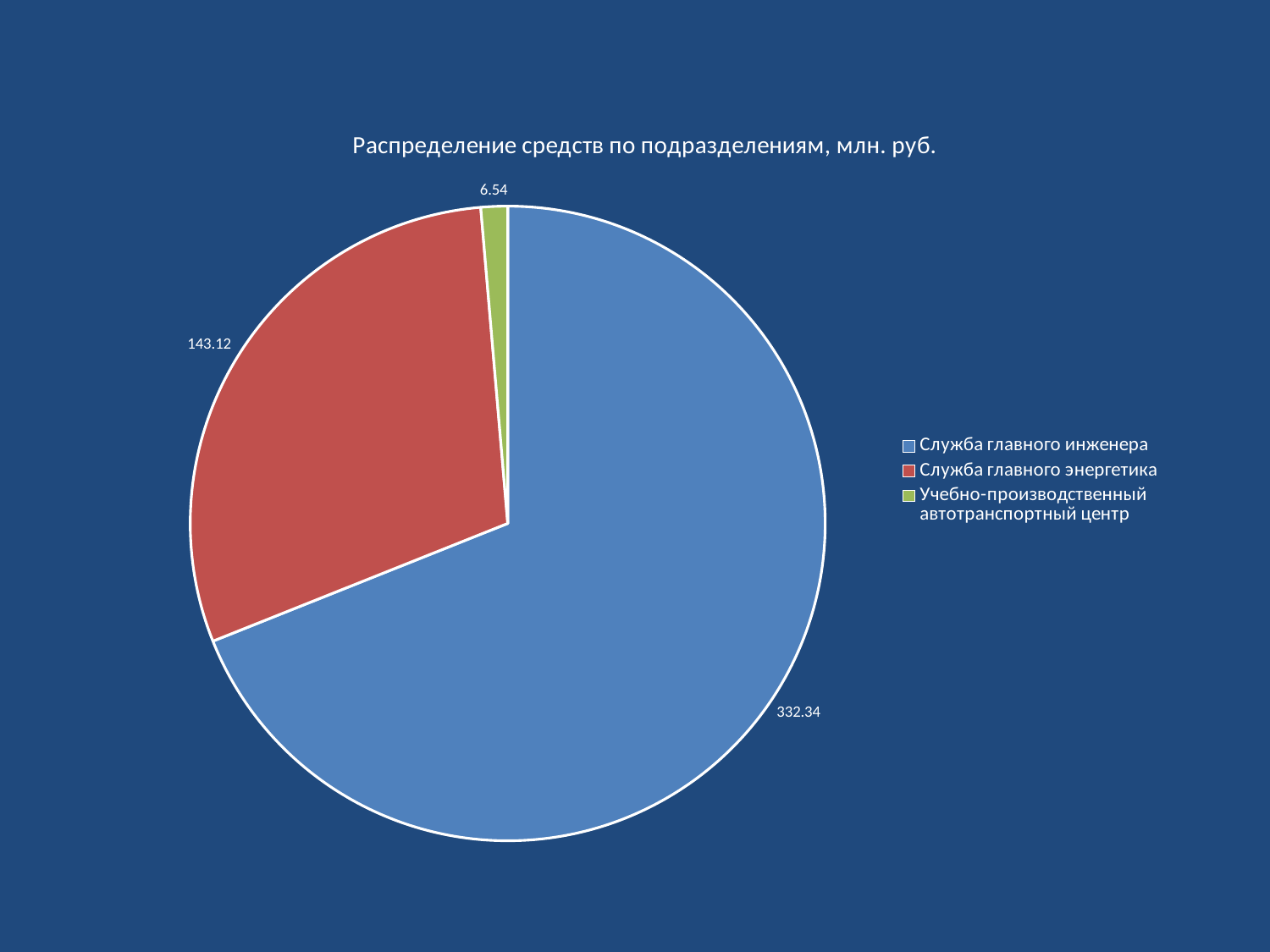

### Chart: Распределение средств по подразделениям, млн. руб.

| Category |  |
|---|---|
| Служба главного инженера | 332.34 |
| Служба главного энергетика | 143.12 |
| Учебно-производственный автотранспортный центр | 6.54 |